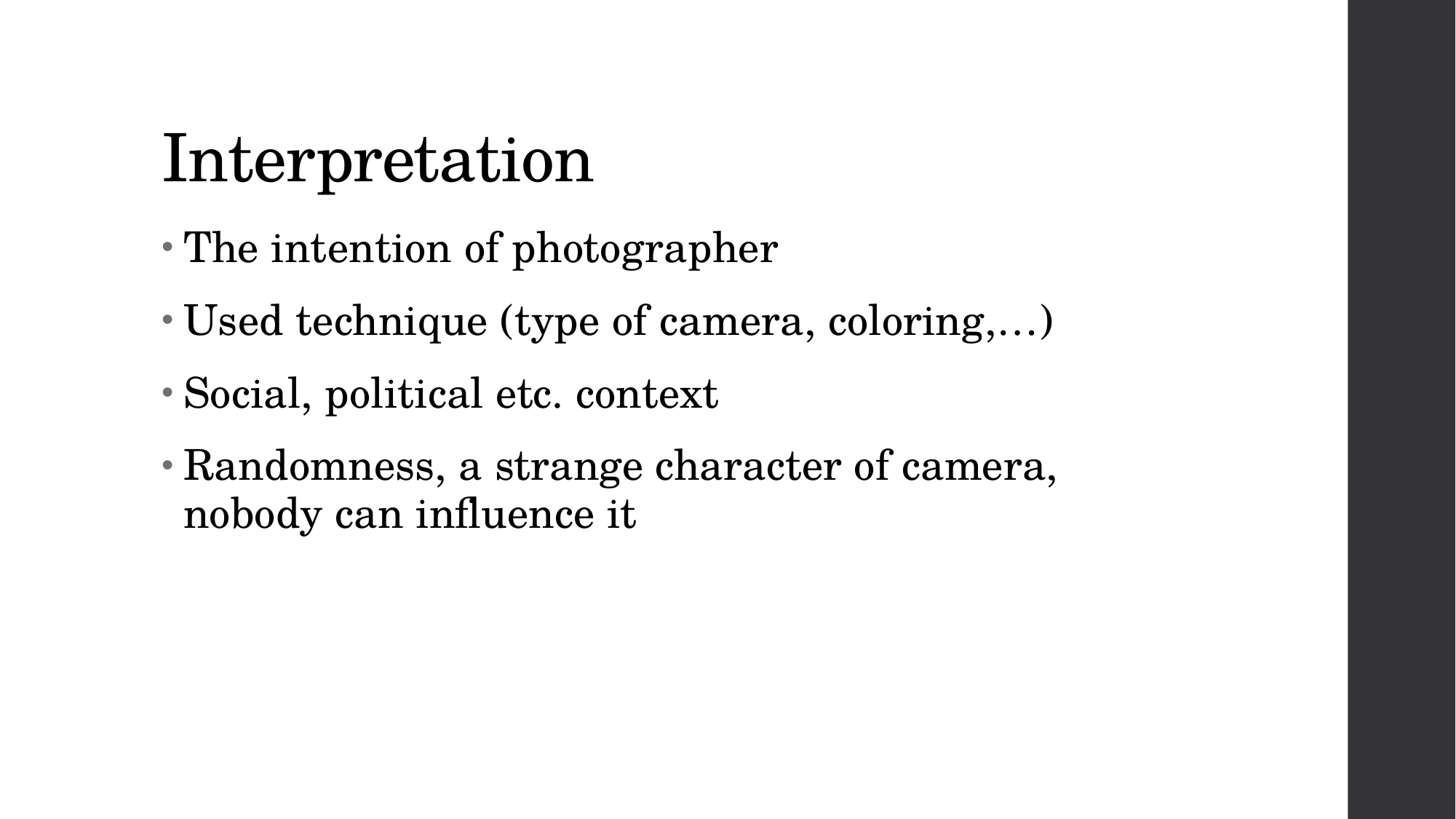

# Interpretation
The intention of photographer
Used technique (type of camera, coloring,…)
Social, political etc. context
Randomness, a strange character of camera, nobody can influence it